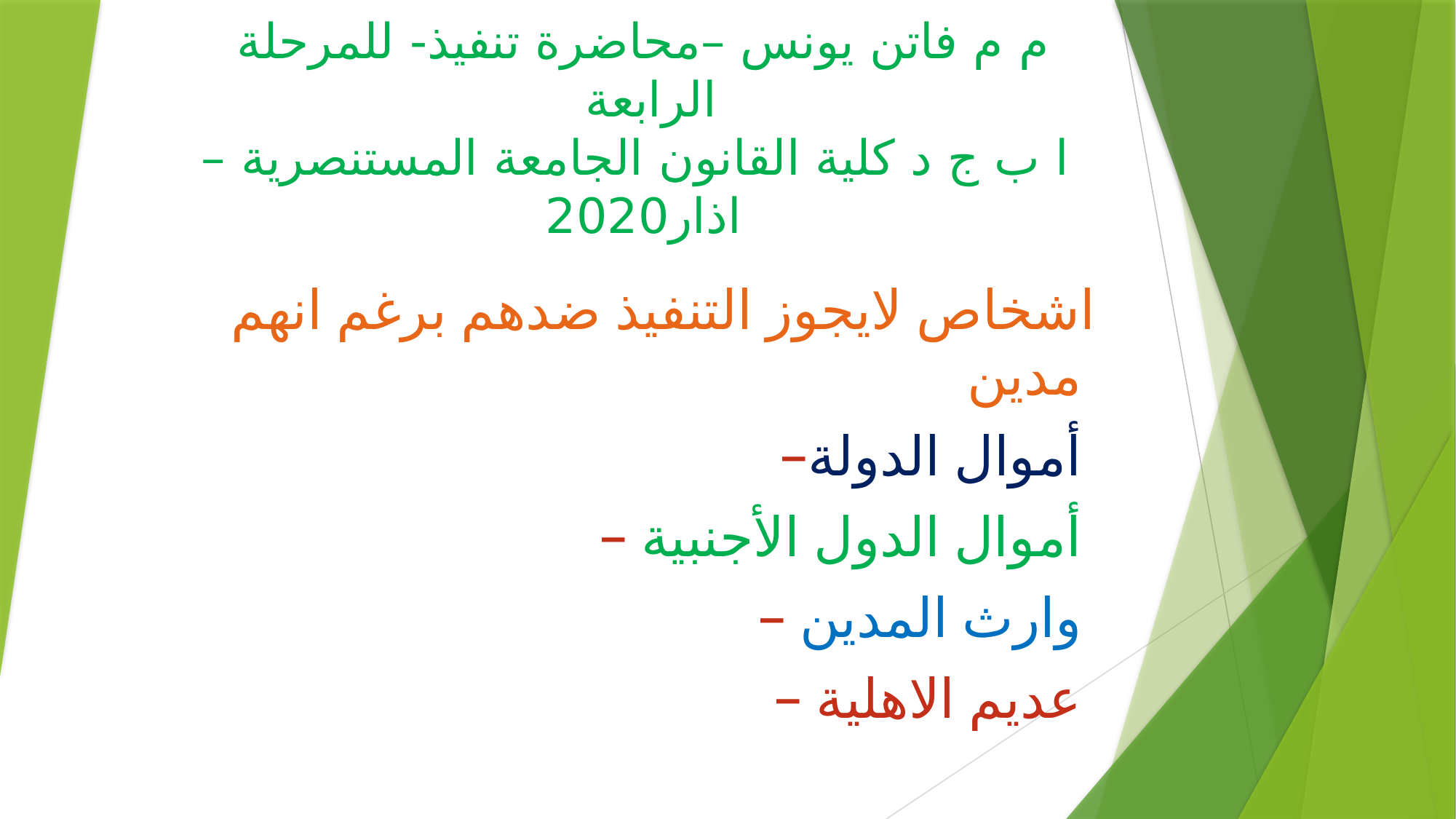

# م م فاتن يونس –محاضرة تنفيذ- للمرحلة الرابعة ا ب ج د كلية القانون الجامعة المستنصرية –اذار2020
اشخاص لايجوز التنفيذ ضدهم برغم انهم مدين
–أموال الدولة
– أموال الدول الأجنبية
– وارث المدين
– عديم الاهلية